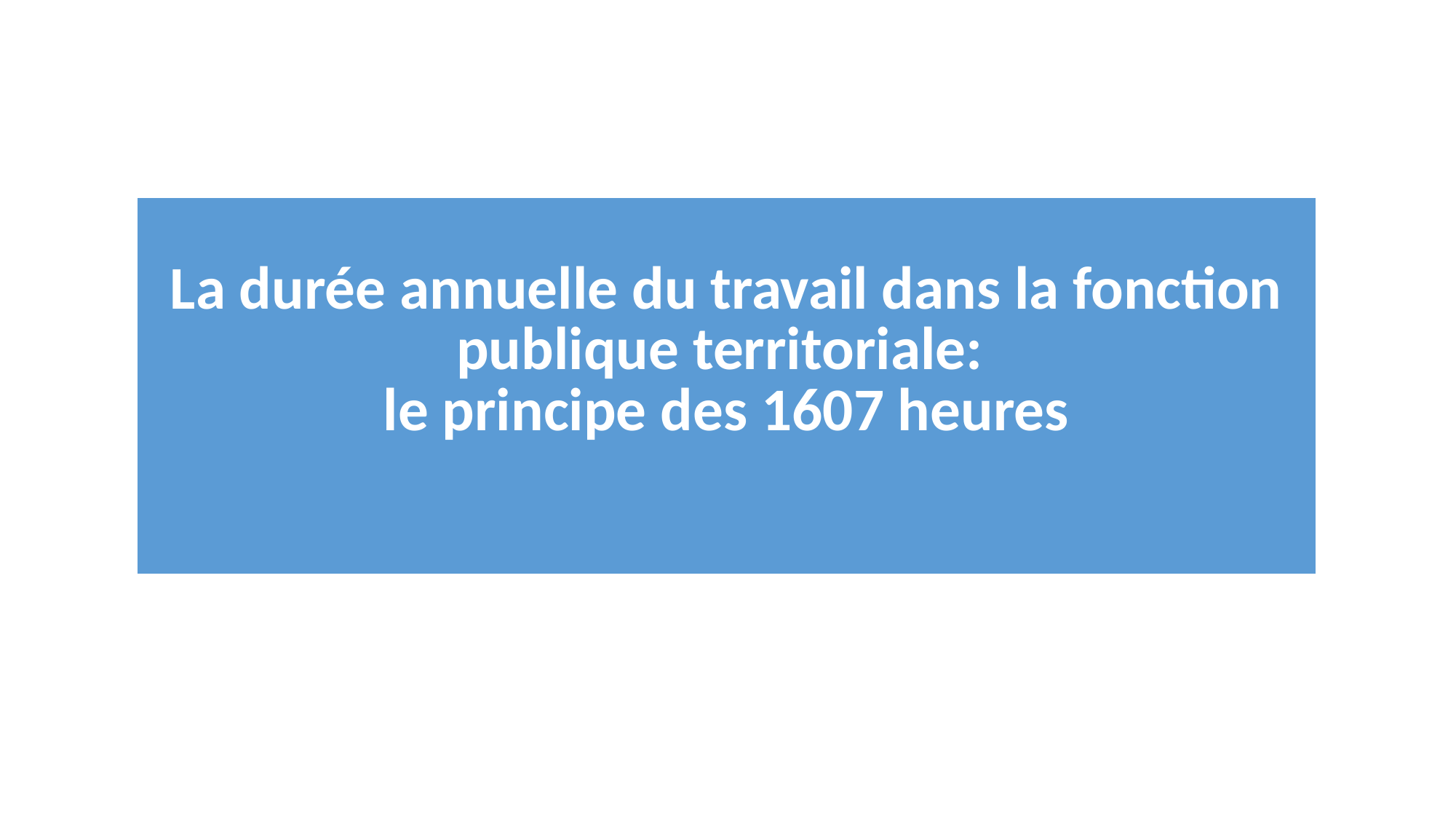

| La durée annuelle du travail dans la fonction publique territoriale: le principe des 1607 heures |
| --- |